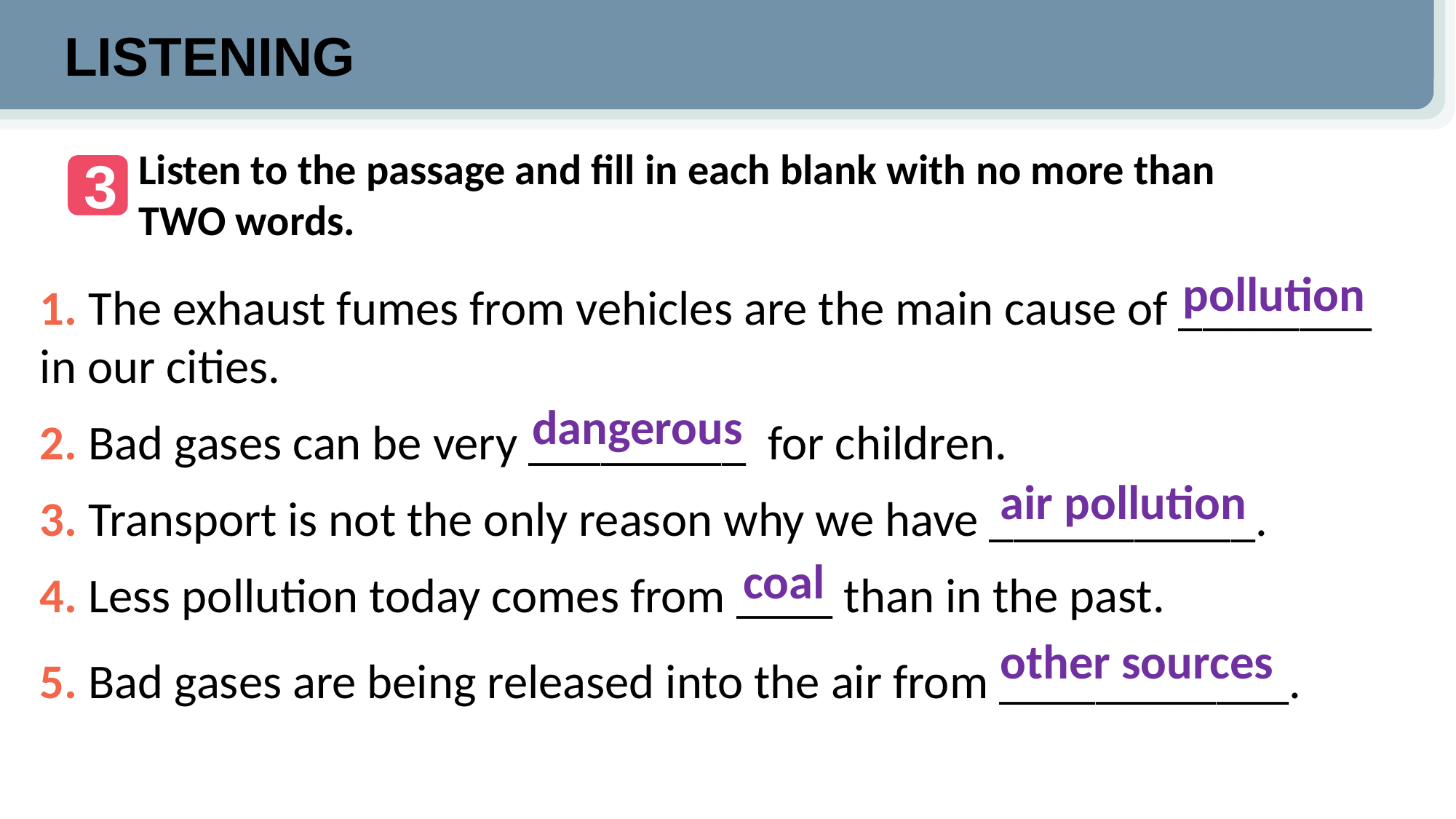

LISTENING
Listen to the passage and fill in each blank with no more than TWO words.
3

pollution
1. The exhaust fumes from vehicles are the main cause of ________ in our cities.
2. Bad gases can be very _________  for children.
3. Transport is not the only reason why we have ___________.
4. Less pollution today comes from ____ than in the past.
5. Bad gases are being released into the air from ____________.
dangerous
air pollution
coal
other sources